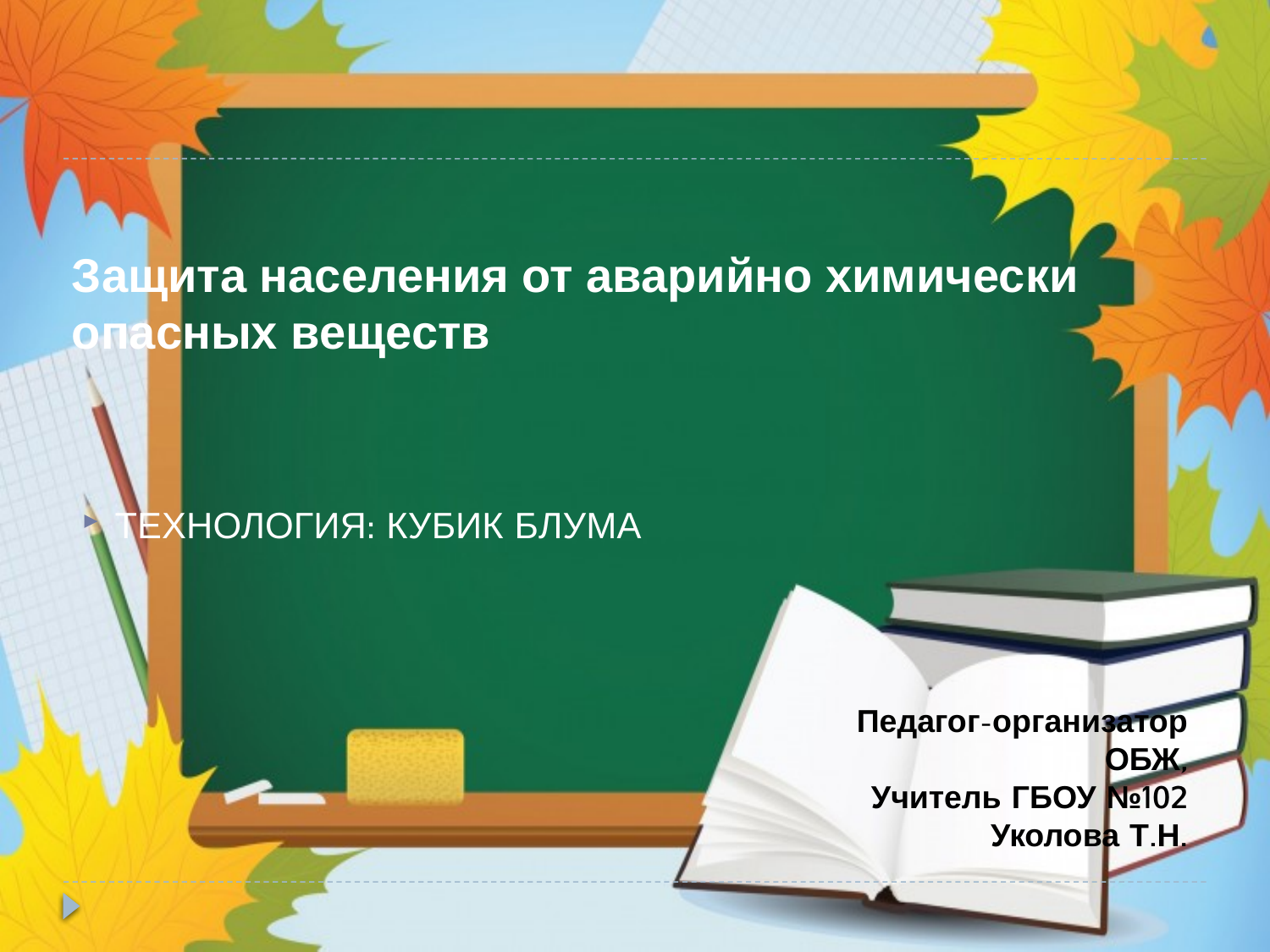

# Защита населения от аварийно химически опасных веществ
ТЕХНОЛОГИЯ: КУБИК БЛУМА
Педагог-организатор ОБЖ,
Учитель ГБОУ №102
Уколова Т.Н.